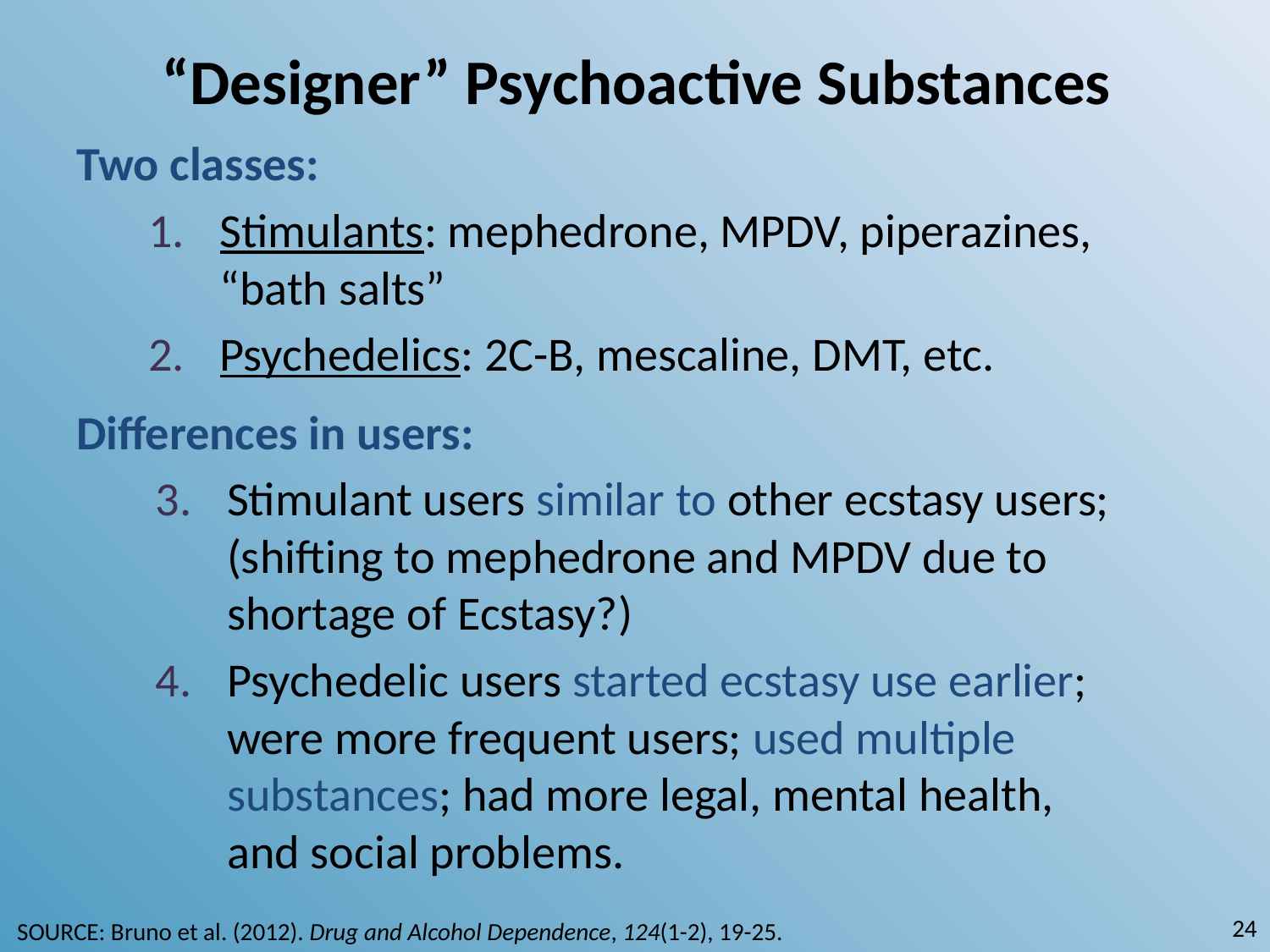

# “Designer” Psychoactive Substances
Two classes:
Stimulants: mephedrone, MPDV, piperazines, “bath salts”
Psychedelics: 2C-B, mescaline, DMT, etc.
Differences in users:
Stimulant users similar to other ecstasy users; (shifting to mephedrone and MPDV due to shortage of Ecstasy?)
Psychedelic users started ecstasy use earlier; were more frequent users; used multiple substances; had more legal, mental health, and social problems.
24
SOURCE: Bruno et al. (2012). Drug and Alcohol Dependence, 124(1-2), 19-25.